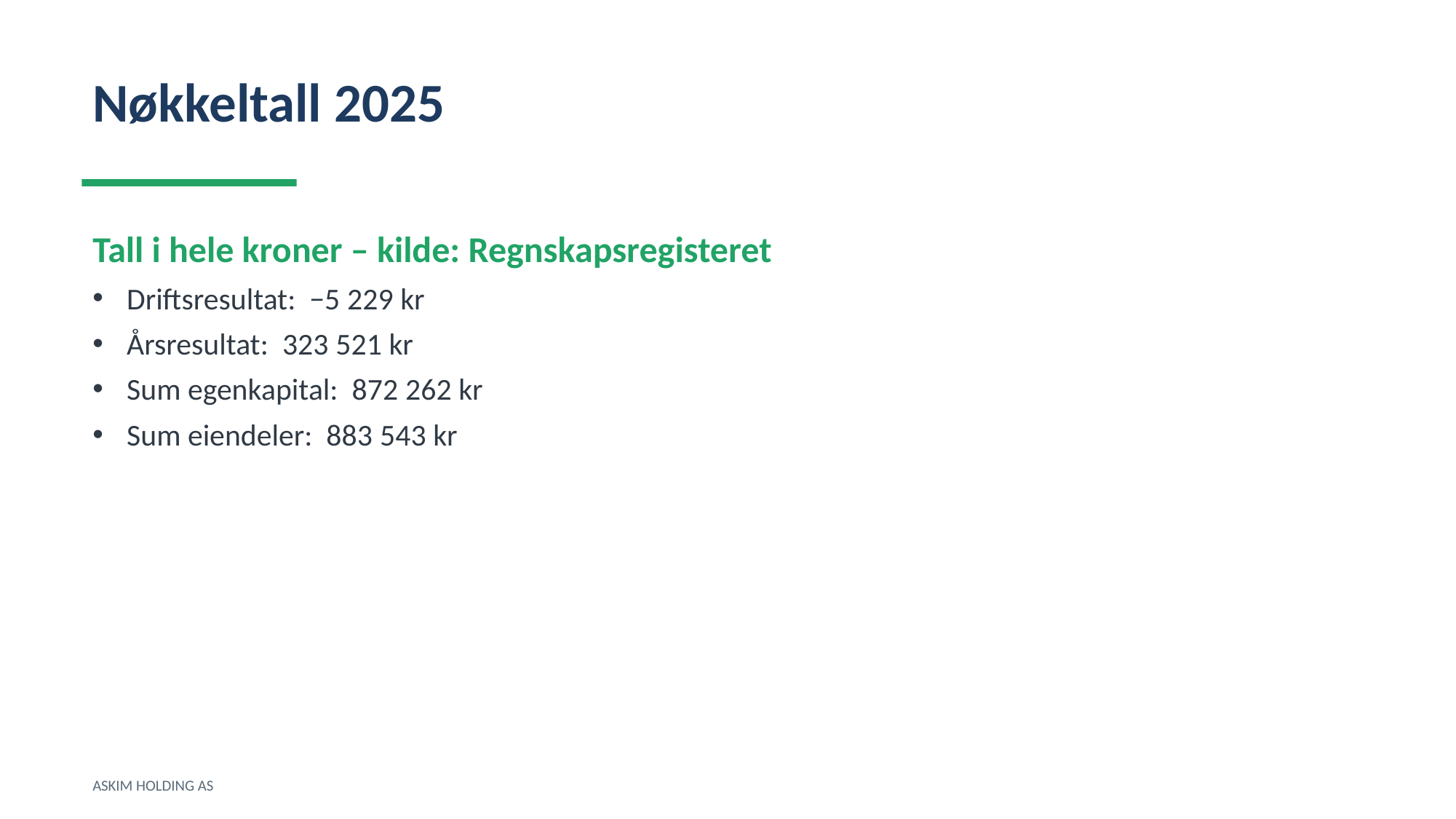

Nøkkeltall 2025

Tall i hele kroner – kilde: Regnskapsregisteret
Driftsresultat:  −5 229 kr
Årsresultat:  323 521 kr
Sum egenkapital:  872 262 kr
Sum eiendeler:  883 543 kr
ASKIM HOLDING AS